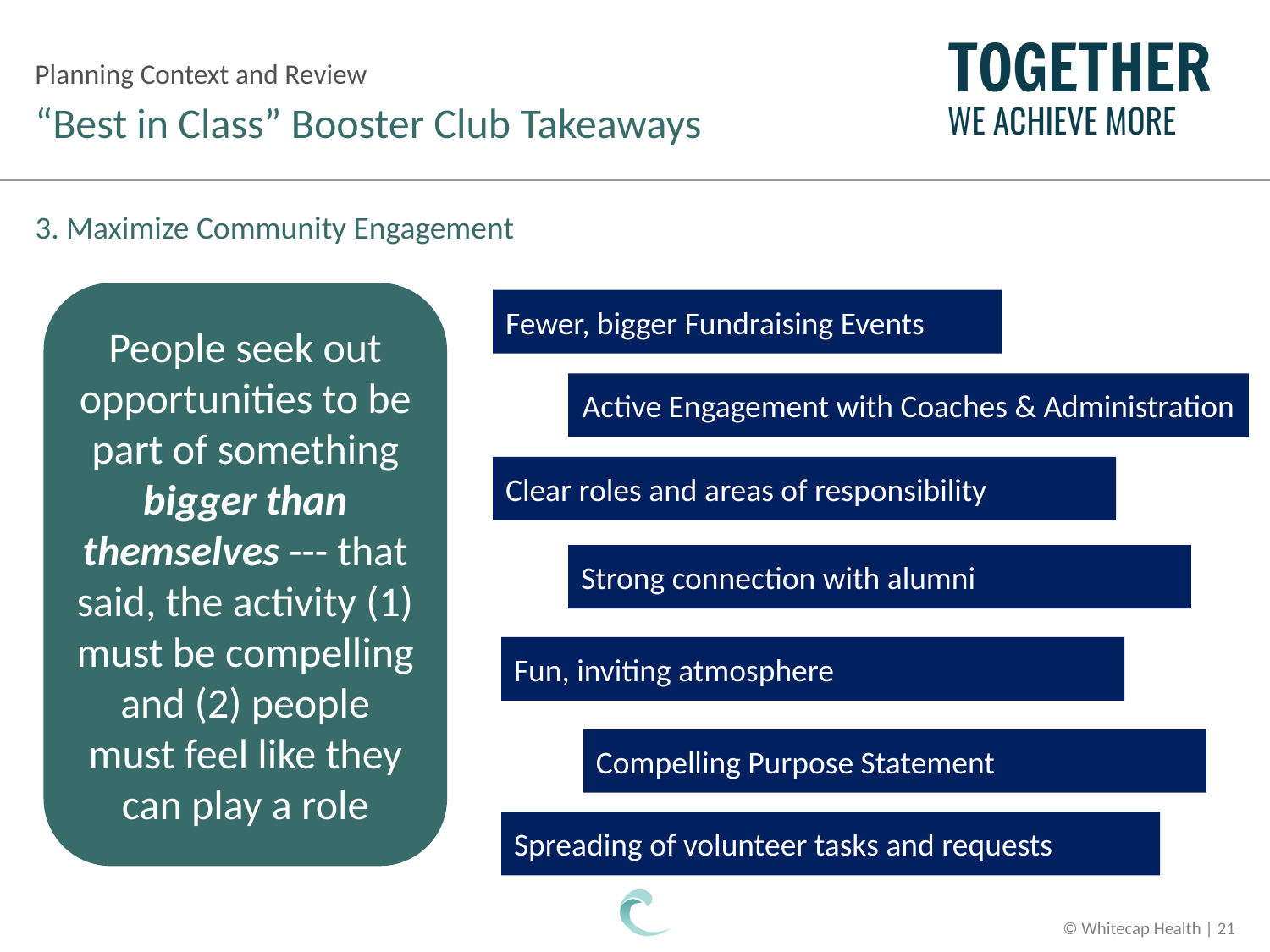

Planning Context and Review
# “Best in Class” Booster Club Takeaways
3. Maximize Community Engagement

People seek out opportunities to be part of something bigger than themselves --- that said, the activity (1) must be compelling and (2) people must feel like they can play a role
Fewer, bigger Fundraising Events
Active Engagement with Coaches & Administration
Clear roles and areas of responsibility
Strong connection with alumni
Fun, inviting atmosphere
Compelling Purpose Statement
Spreading of volunteer tasks and requests